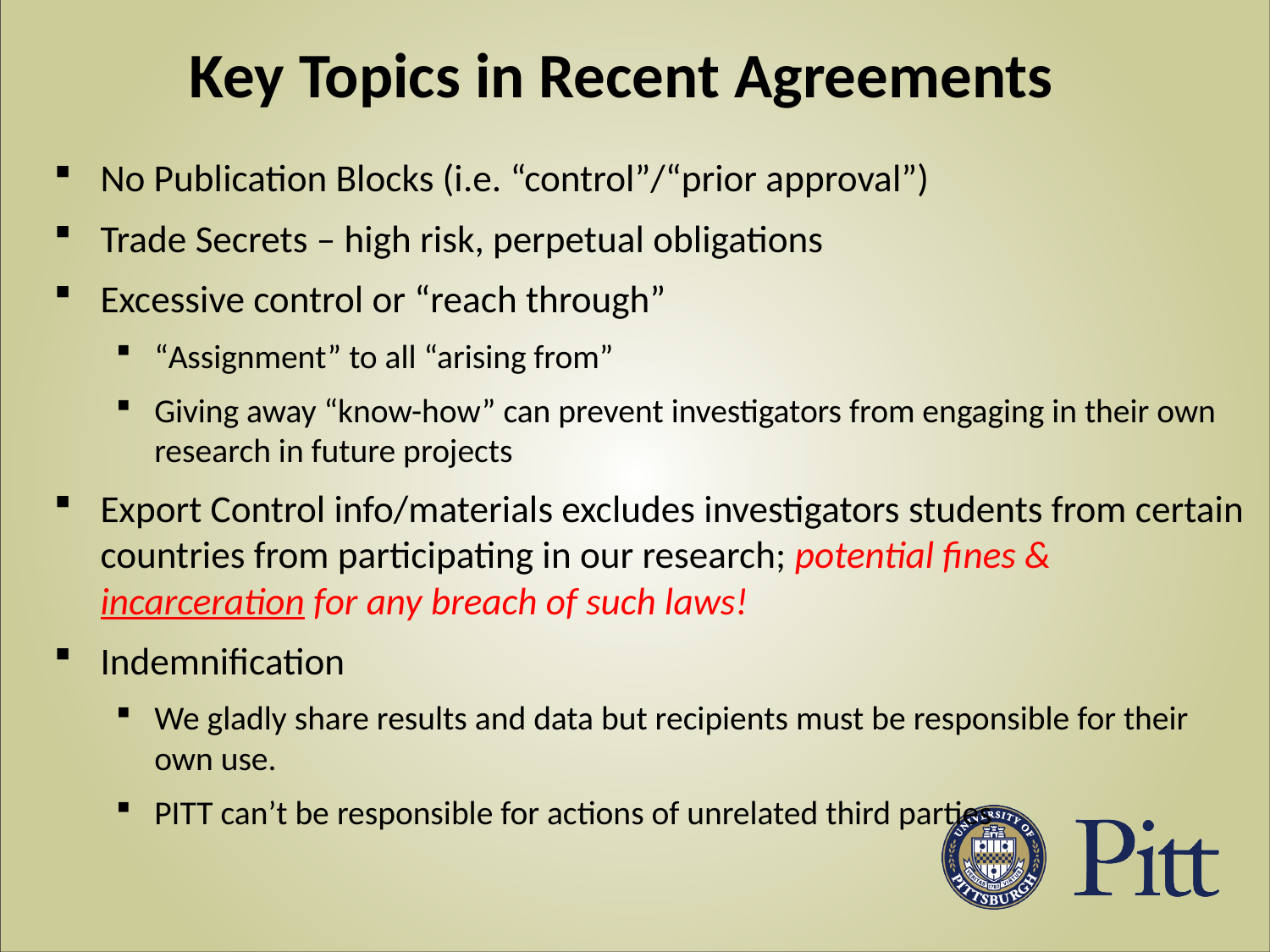

# Key Topics in Recent Agreements
No Publication Blocks (i.e. “control”/“prior approval”)
Trade Secrets – high risk, perpetual obligations
Excessive control or “reach through”
“Assignment” to all “arising from”
Giving away “know-how” can prevent investigators from engaging in their own research in future projects
Export Control info/materials excludes investigators students from certain countries from participating in our research; potential fines & incarceration for any breach of such laws!
Indemnification
We gladly share results and data but recipients must be responsible for their own use.
PITT can’t be responsible for actions of unrelated third parties